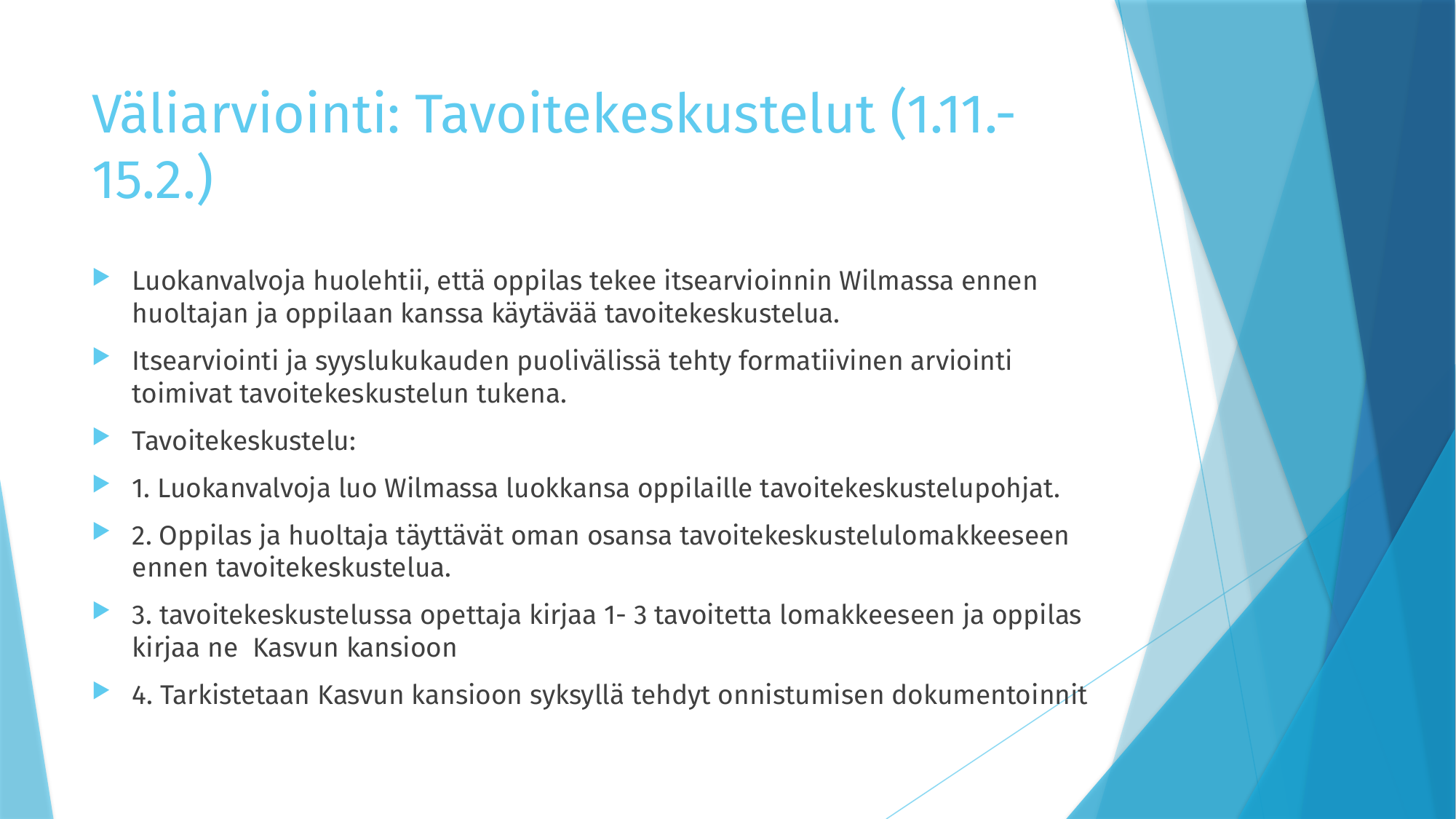

# Väliarviointi: Tavoitekeskustelut (1.11.-15.2.)
Luokanvalvoja huolehtii, että oppilas tekee itsearvioinnin Wilmassa ennen huoltajan ja oppilaan kanssa käytävää tavoitekeskustelua.
Itsearviointi ja syyslukukauden puolivälissä tehty formatiivinen arviointi toimivat tavoitekeskustelun tukena.
Tavoitekeskustelu:
1. Luokanvalvoja luo Wilmassa luokkansa oppilaille tavoitekeskustelupohjat.
2. Oppilas ja huoltaja täyttävät oman osansa tavoitekeskustelulomakkeeseen ennen tavoitekeskustelua.
3. tavoitekeskustelussa opettaja kirjaa 1- 3 tavoitetta lomakkeeseen ja oppilas kirjaa ne  Kasvun kansioon
4. Tarkistetaan Kasvun kansioon syksyllä tehdyt onnistumisen dokumentoinnit